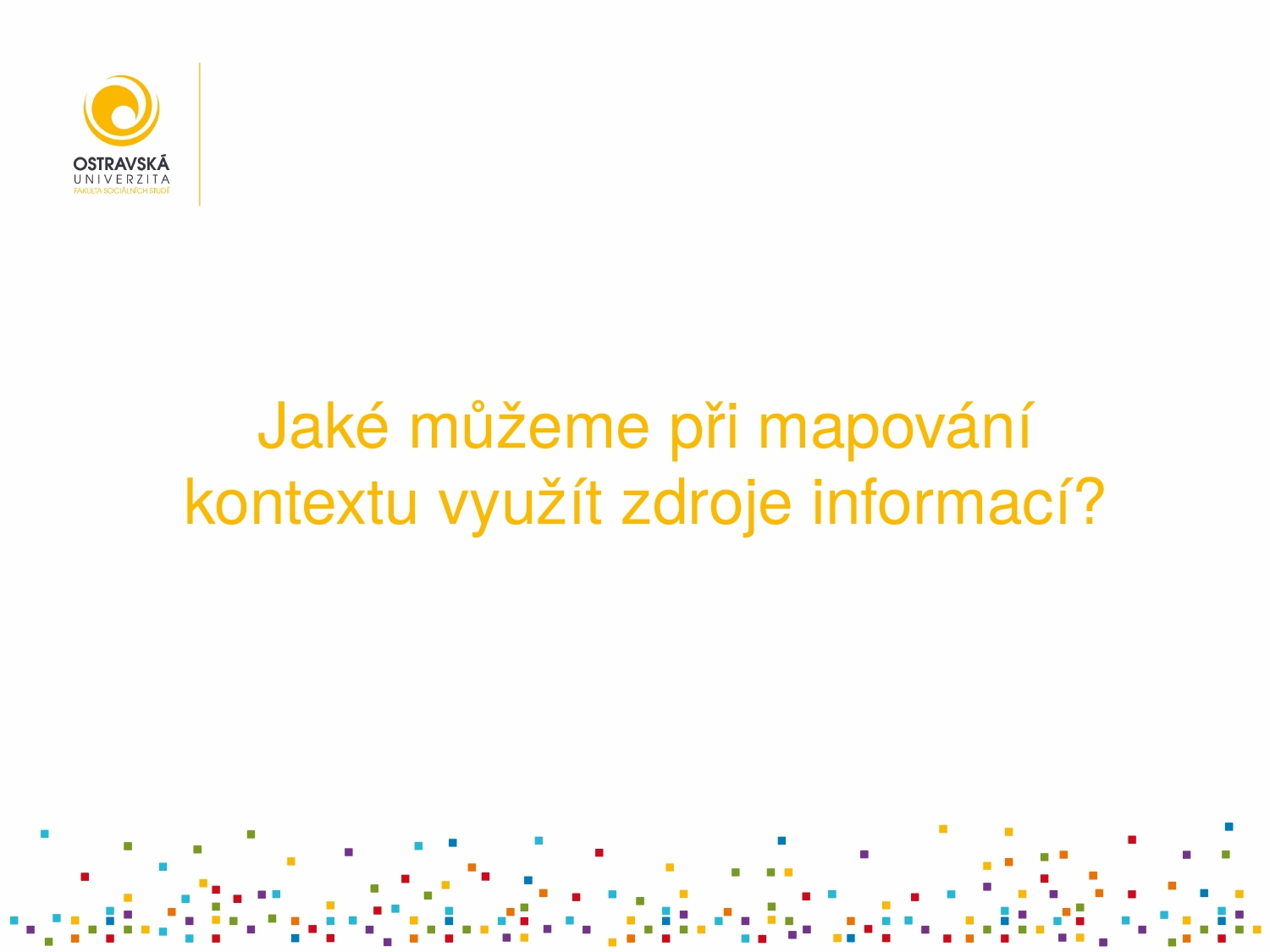

# Jaké můžeme při mapování kontextu využít zdroje informací?